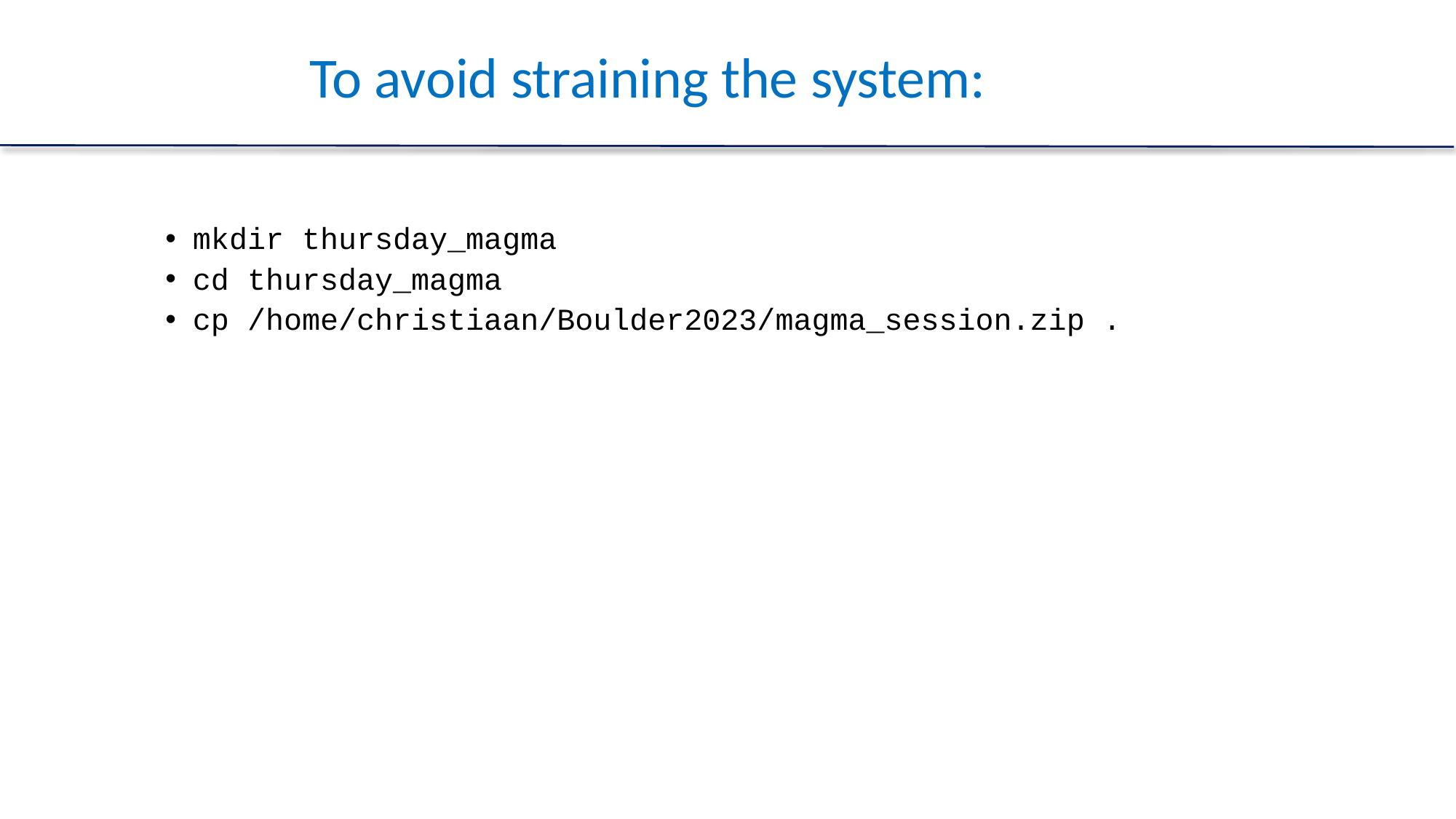

# To avoid straining the system:
mkdir thursday_magma
cd thursday_magma
cp /home/christiaan/Boulder2023/magma_session.zip .